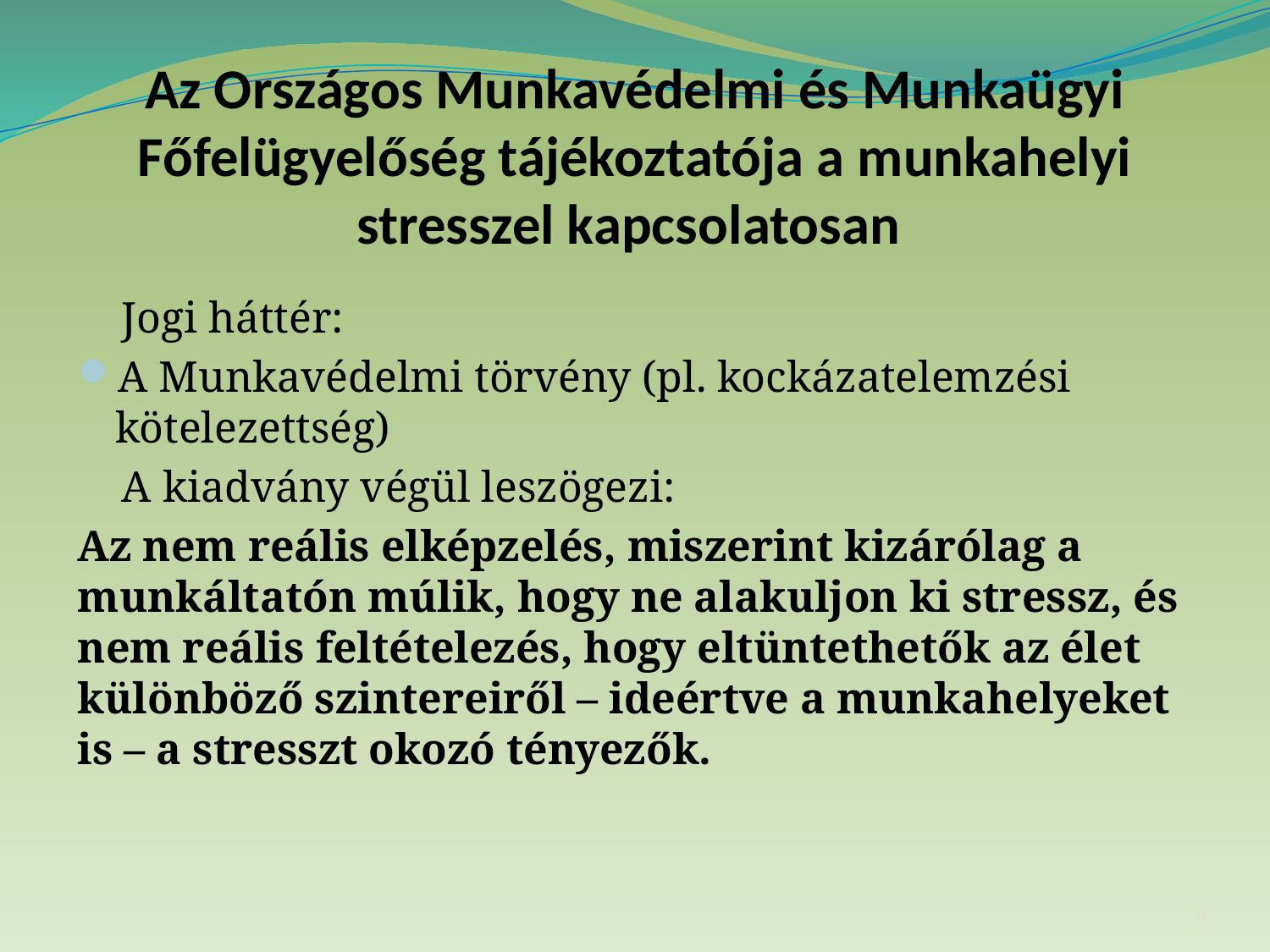

# Az Országos Munkavédelmi és Munkaügyi Főfelügyelőség tájékoztatója a munkahelyi stresszel kapcsolatosan

    Jogi háttér:
A Munkavédelmi törvény (pl. kockázatelemzési kötelezettség)
    A kiadvány végül leszögezi:
Az nem reális elképzelés, miszerint kizárólag a           munkáltatón múlik, hogy ne alakuljon ki stressz, és nem reális feltételezés, hogy eltüntethetők az élet különböző szintereiről – ideértve a munkahelyeket is – a stresszt okozó tényezők.

9